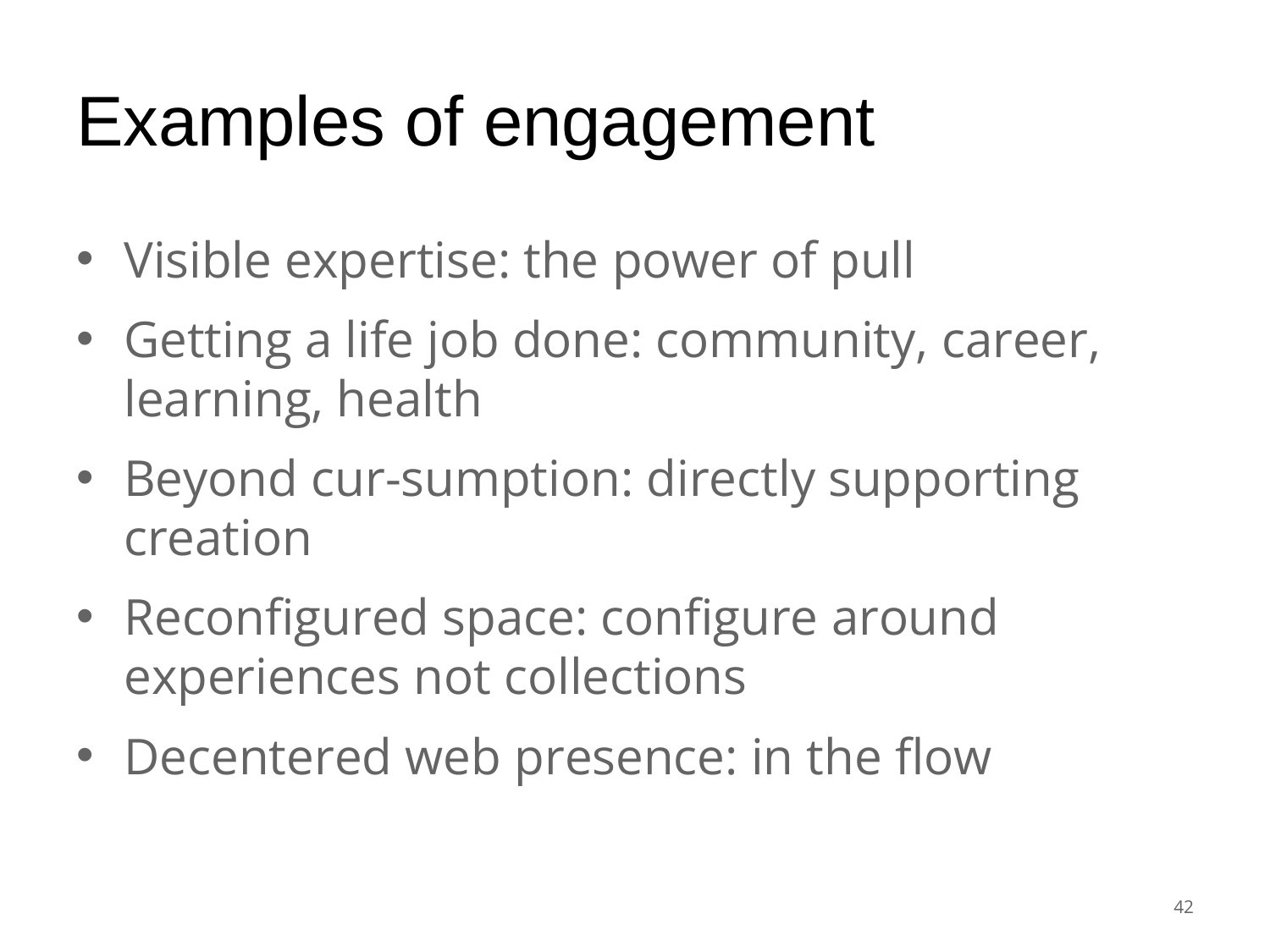

# Examples of engagement
Visible expertise: the power of pull
Getting a life job done: community, career, learning, health
Beyond cur-sumption: directly supporting creation
Reconfigured space: configure around experiences not collections
Decentered web presence: in the flow
42